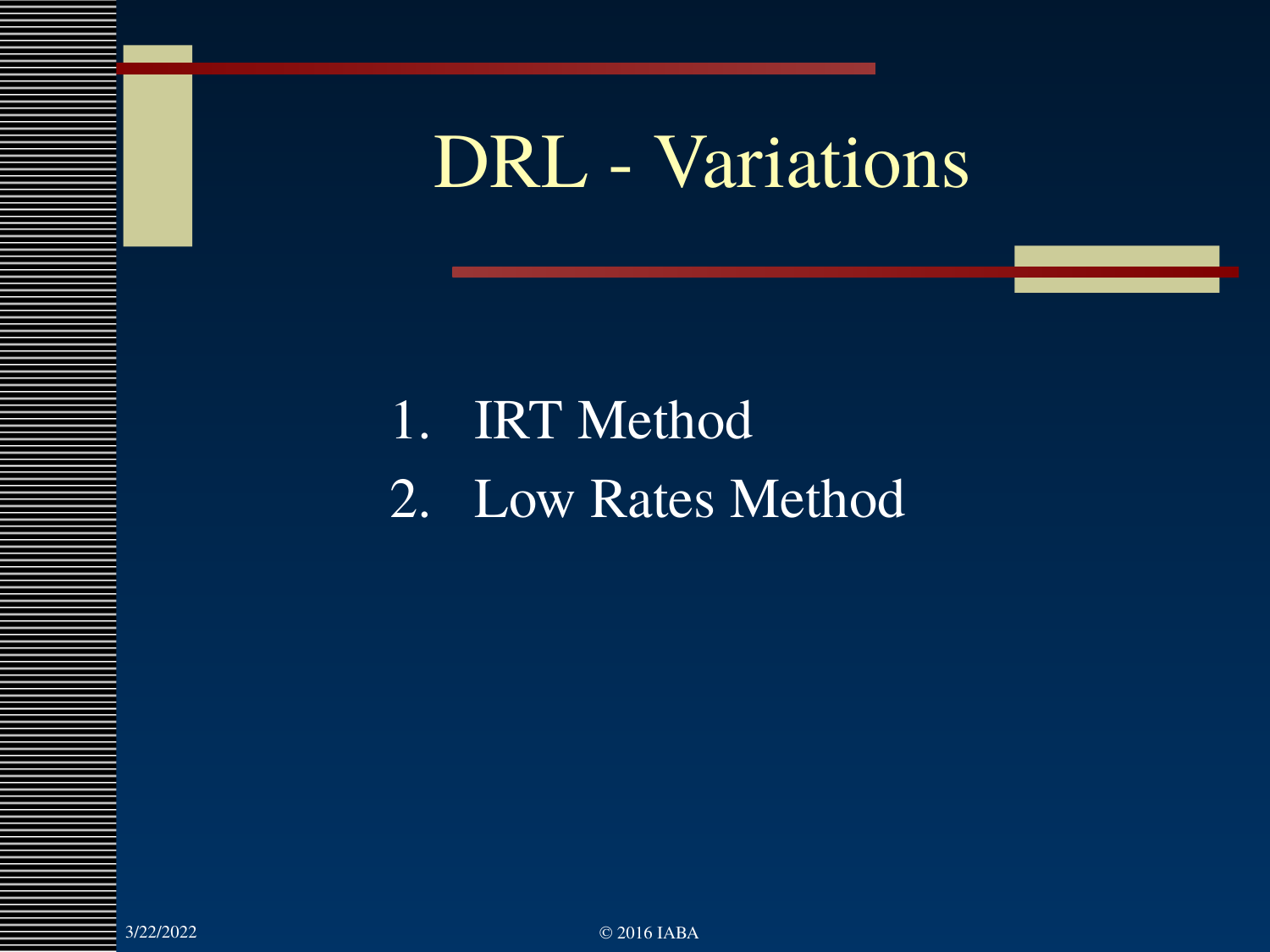

# DRL - Variations
IRT Method
Low Rates Method
3/22/2022
© 2016 IABA